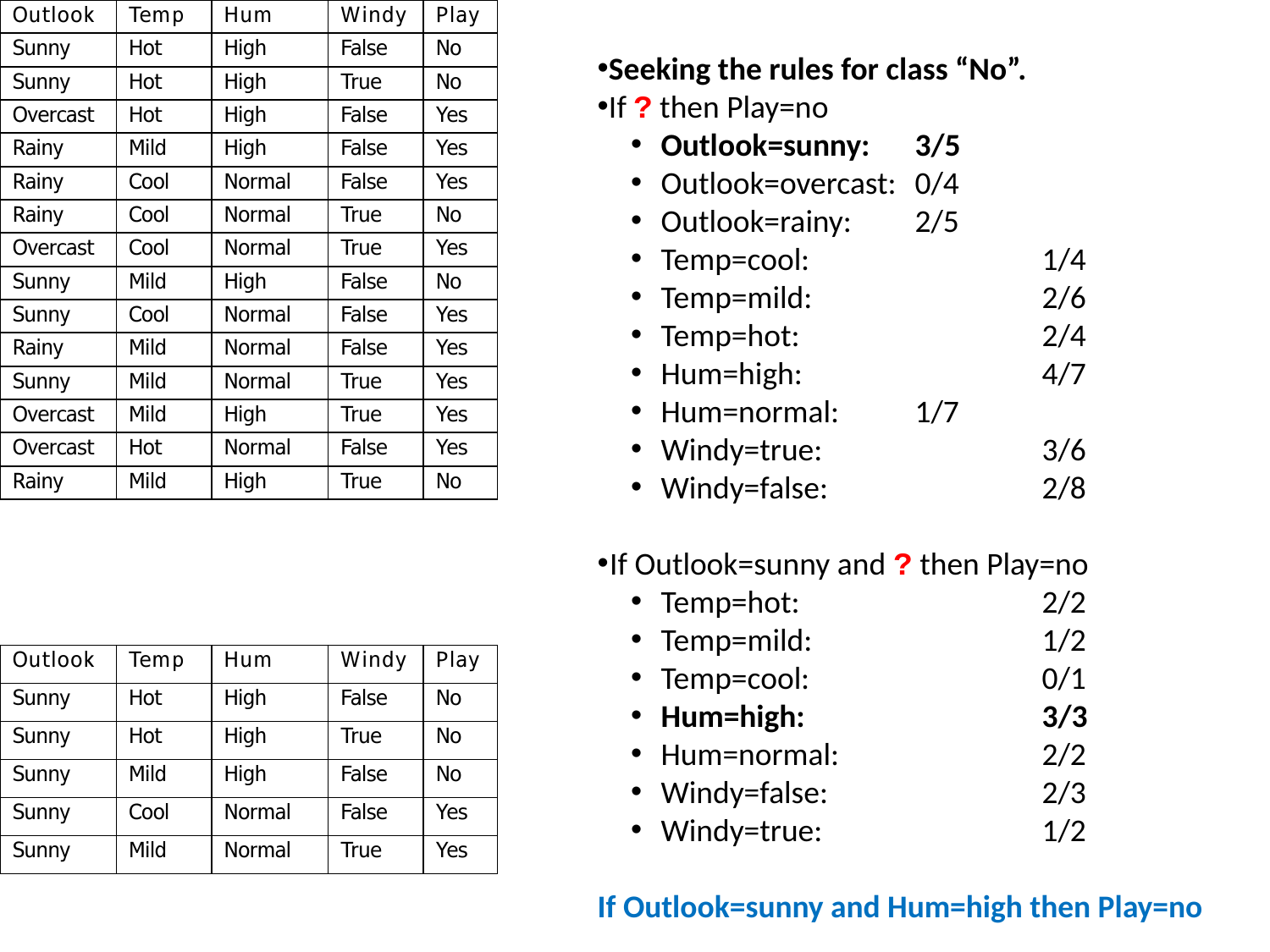

| Outlook | Temp | Hum | Windy | Play |
| --- | --- | --- | --- | --- |
| Sunny | Hot | High | False | No |
| Sunny | Hot | High | True | No |
| Overcast | Hot | High | False | Yes |
| Rainy | Mild | High | False | Yes |
| Rainy | Cool | Normal | False | Yes |
| Rainy | Cool | Normal | True | No |
| Overcast | Cool | Normal | True | Yes |
| Sunny | Mild | High | False | No |
| Sunny | Cool | Normal | False | Yes |
| Rainy | Mild | Normal | False | Yes |
| Sunny | Mild | Normal | True | Yes |
| Overcast | Mild | High | True | Yes |
| Overcast | Hot | Normal | False | Yes |
| Rainy | Mild | High | True | No |
Seeking the rules for class “No”.
If ? then Play=no
Outlook=sunny: 	3/5
Outlook=overcast: 	0/4
Outlook=rainy: 	2/5
Temp=cool: 		1/4
Temp=mild: 		2/6
Temp=hot:		2/4
Hum=high: 		4/7
Hum=normal: 	1/7
Windy=true: 		3/6
Windy=false: 		2/8

If Outlook=sunny and ? then Play=no
Temp=hot:		2/2
Temp=mild:		1/2
Temp=cool:		0/1
Hum=high:		3/3
Hum=normal:		2/2
Windy=false:		2/3
Windy=true:		1/2

If Outlook=sunny and Hum=high then Play=no
| Outlook | Temp | Hum | Windy | Play |
| --- | --- | --- | --- | --- |
| Sunny | Hot | High | False | No |
| Sunny | Hot | High | True | No |
| Sunny | Mild | High | False | No |
| Sunny | Cool | Normal | False | Yes |
| Sunny | Mild | Normal | True | Yes |